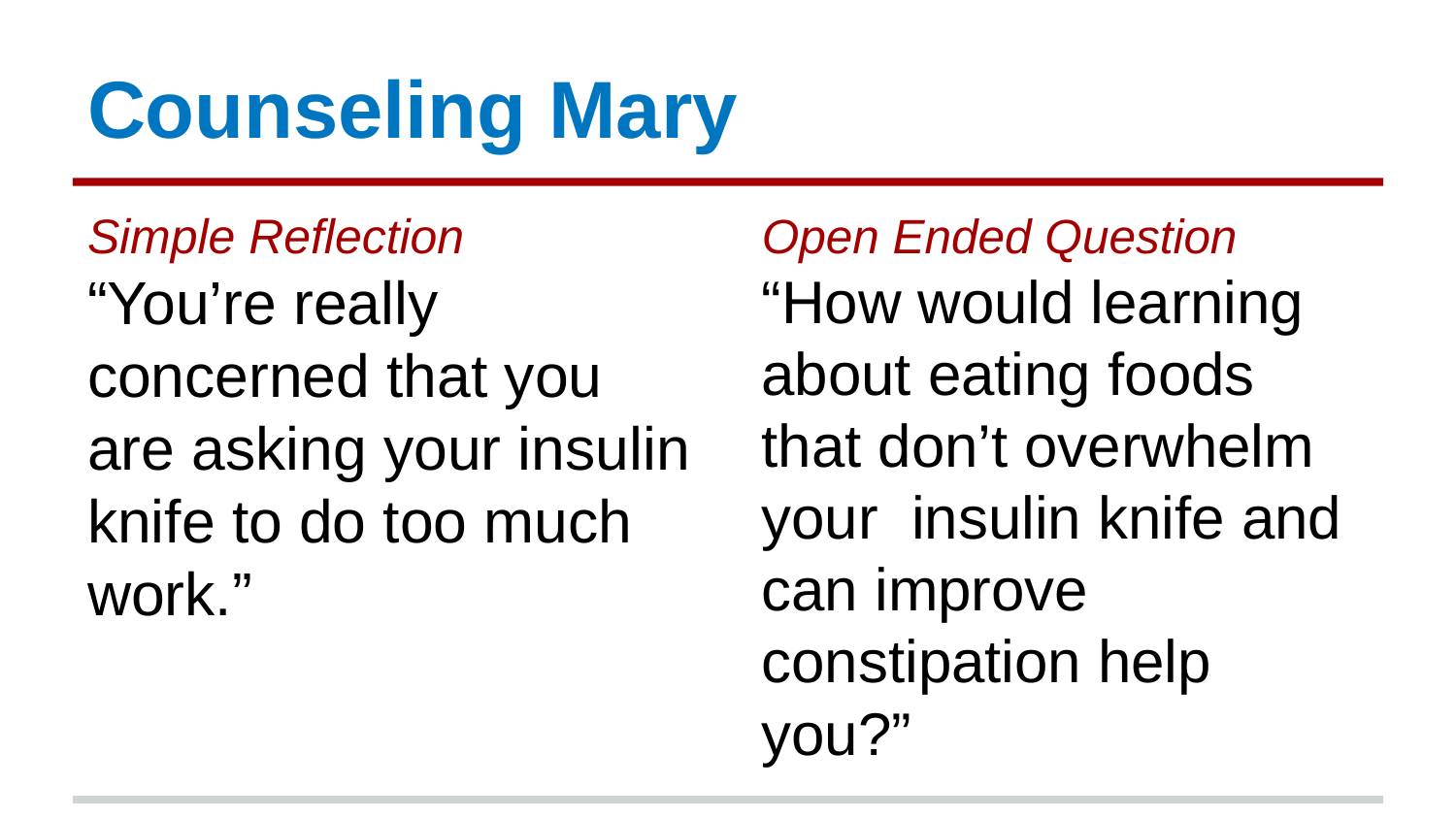

# Counseling Mary
Simple Reflection
“You’re really concerned that you are asking your insulin knife to do too much work.”
Open Ended Question
“How would learning about eating foods that don’t overwhelm your  insulin knife and can improve constipation help you?”